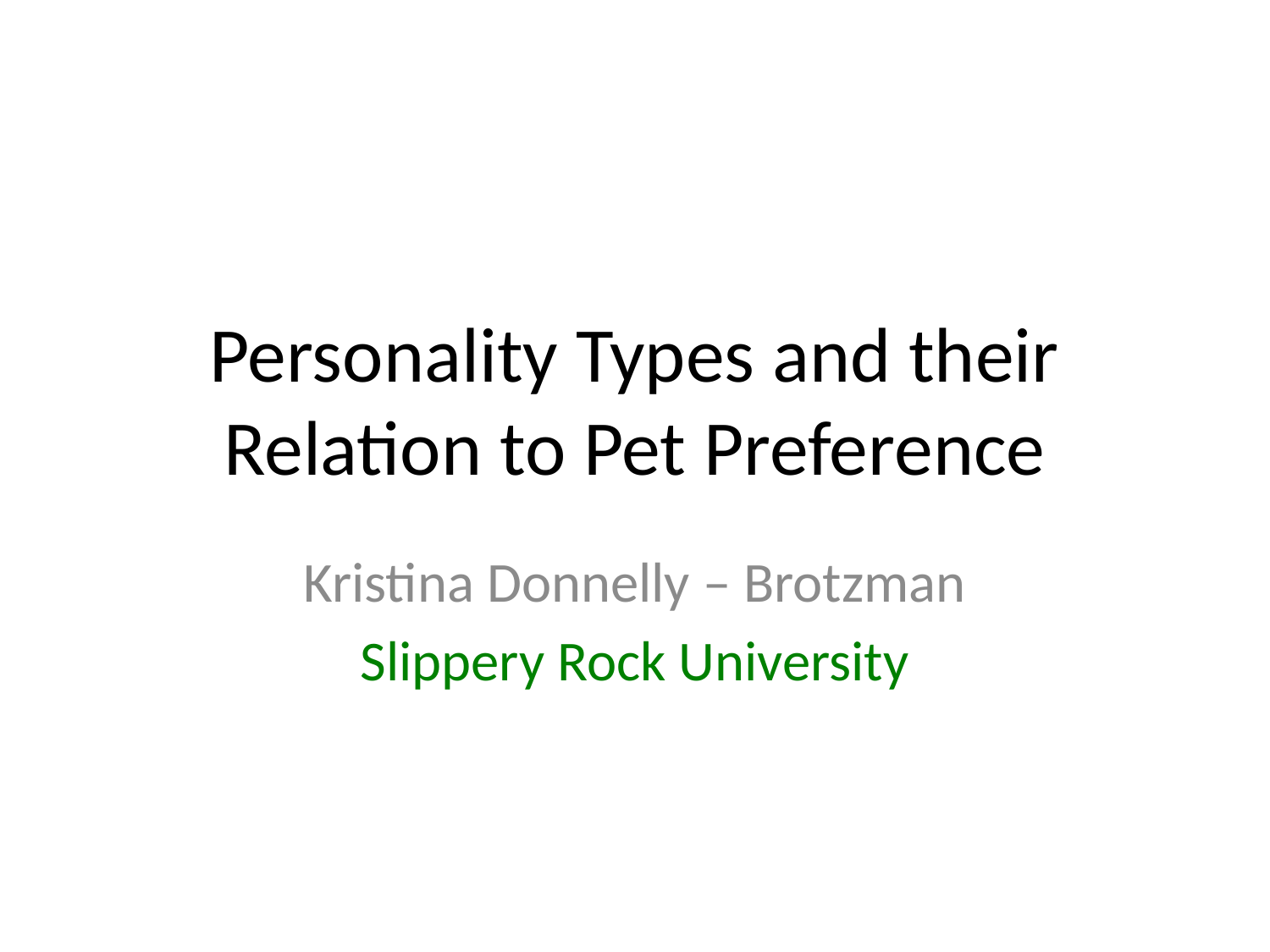

# Personality Types and their Relation to Pet Preference
Kristina Donnelly – Brotzman
Slippery Rock University